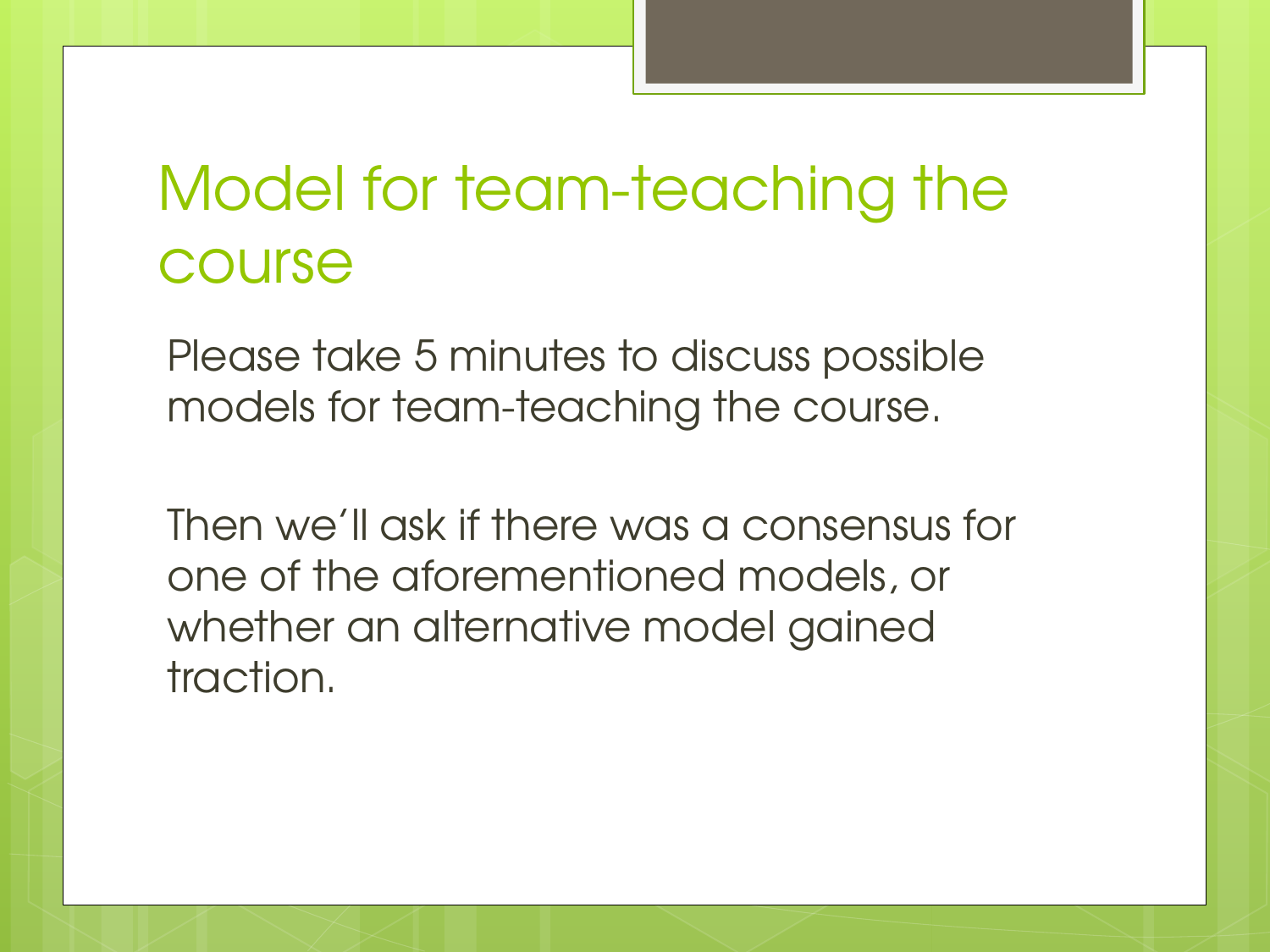

# Model for team-teaching the course
Please take 5 minutes to discuss possible models for team-teaching the course.

Then we’ll ask if there was a consensus for one of the aforementioned models, or whether an alternative model gained traction.